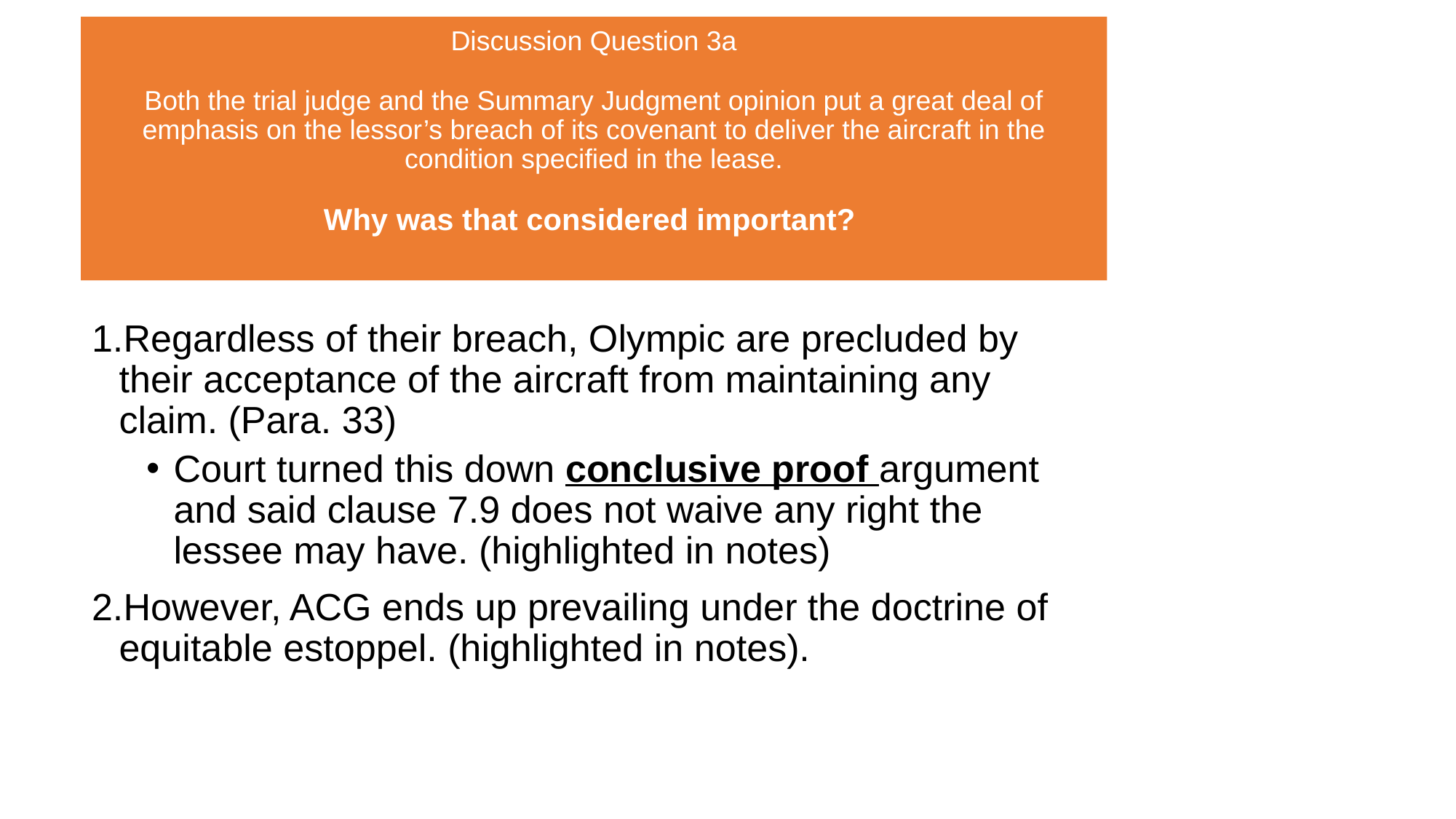

# Discussion Question 3a Both the trial judge and the Summary Judgment opinion put a great deal of emphasis on the lessor’s breach of its covenant to deliver the aircraft in the condition specified in the lease. Why was that considered important?

Regardless of their breach, Olympic are precluded by their acceptance of the aircraft from maintaining any claim. (Para. 33)
Court turned this down conclusive proof argument and said clause 7.9 does not waive any right the lessee may have. (highlighted in notes)
However, ACG ends up prevailing under the doctrine of equitable estoppel. (highlighted in notes).